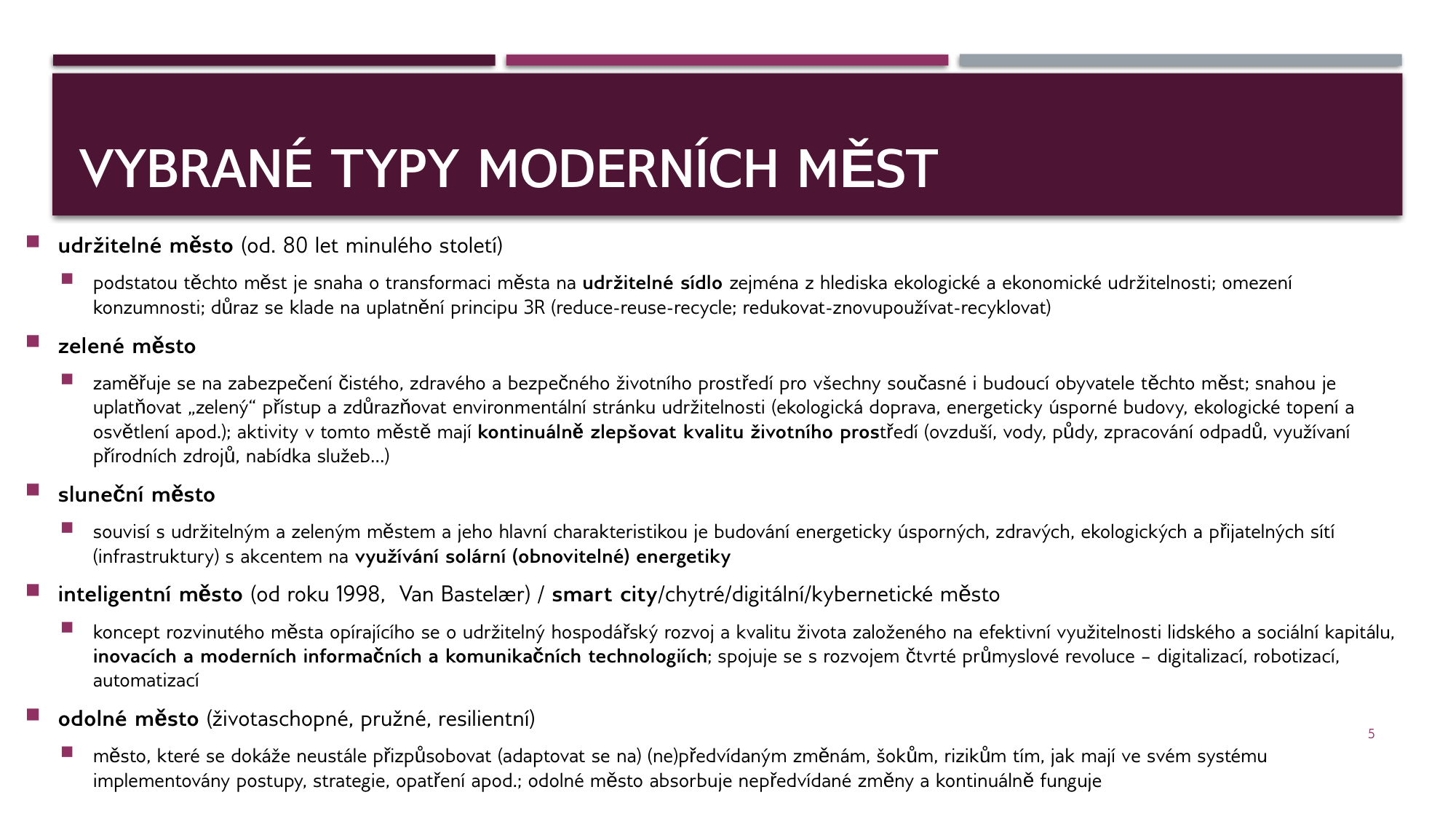

# Vybrané typy moderních měst
udržitelné město (od. 80 let minulého století)
podstatou těchto měst je snaha o transformaci města na udržitelné sídlo zejména z hlediska ekologické a ekonomické udržitelnosti; omezení konzumnosti; důraz se klade na uplatnění principu 3R (reduce-reuse-recycle; redukovat-znovupoužívat-recyklovat)
zelené město
zaměřuje se na zabezpečení čistého, zdravého a bezpečného životního prostředí pro všechny současné i budoucí obyvatele těchto měst; snahou je uplatňovat „zelený“ přístup a zdůrazňovat environmentální stránku udržitelnosti (ekologická doprava, energeticky úsporné budovy, ekologické topení a osvětlení apod.); aktivity v tomto městě mají kontinuálně zlepšovat kvalitu životního prostředí (ovzduší, vody, půdy, zpracování odpadů, využívaní přírodních zdrojů, nabídka služeb…)
sluneční město
souvisí s udržitelným a zeleným městem a jeho hlavní charakteristikou je budování energeticky úsporných, zdravých, ekologických a přijatelných sítí (infrastruktury) s akcentem na využívání solární (obnovitelné) energetiky
inteligentní město (od roku 1998,  Van Bastelaer) / smart city/chytré/digitální/kybernetické město
koncept rozvinutého města opírajícího se o udržitelný hospodářský rozvoj a kvalitu života založeného na efektivní využitelnosti lidského a sociální kapitálu, inovacích a moderních informačních a komunikačních technologiích; spojuje se s rozvojem čtvrté průmyslové revoluce – digitalizací, robotizací, automatizací
odolné město (životaschopné, pružné, resilientní)
město, které se dokáže neustále přizpůsobovat (adaptovat se na) (ne)předvídaným změnám, šokům, rizikům tím, jak mají ve svém systému implementovány postupy, strategie, opatření apod.; odolné město absorbuje nepředvídané změny a kontinuálně funguje
5